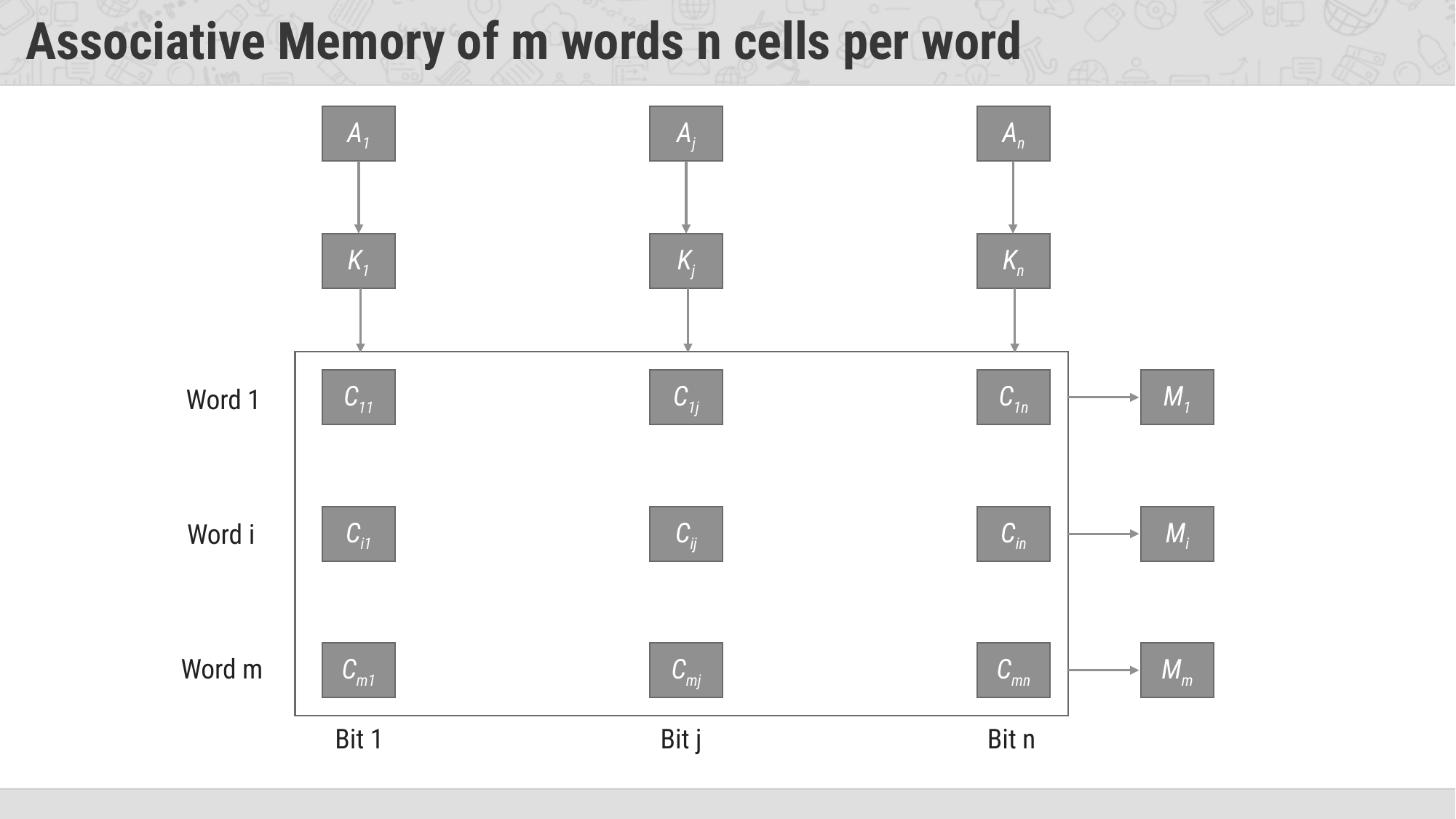

# Associative Memory of m words n cells per word
A1
Aj
An
K1
Kj
Kn

C11
C1j
C1n
M1
Word 1
Ci1
Cij
Cin
Mi
Word i
Cm1
Cmj
Cmn
Mm
Word m
Bit 1
Bit j
Bit n